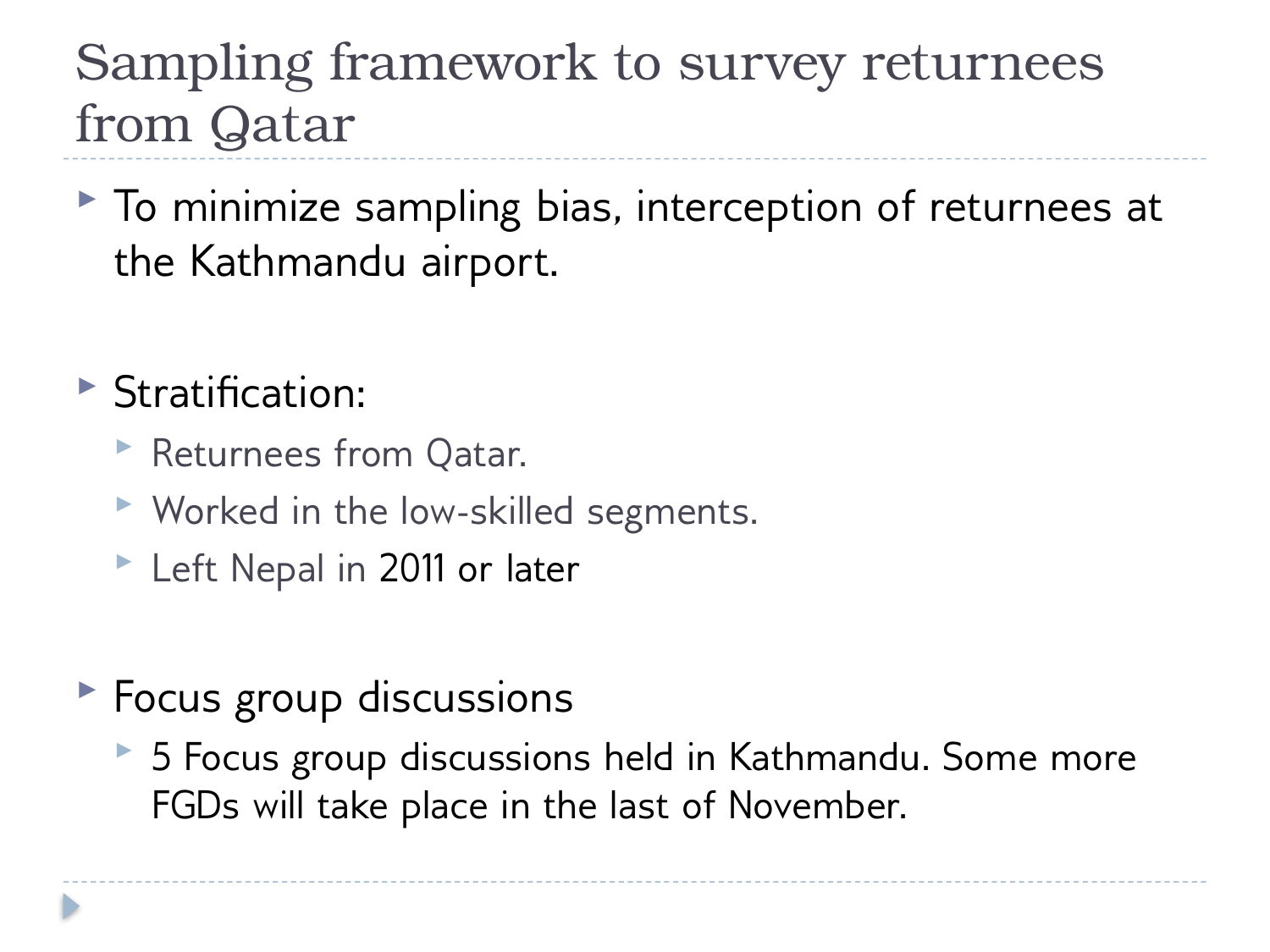

# Sampling framework to survey returnees from Qatar
To minimize sampling bias, interception of returnees at the Kathmandu airport.

Stratification:
Returnees from Qatar.
Worked in the low-skilled segments.
Left Nepal in 2011 or later

Focus group discussions
5 Focus group discussions held in Kathmandu. Some more FGDs will take place in the last of November.